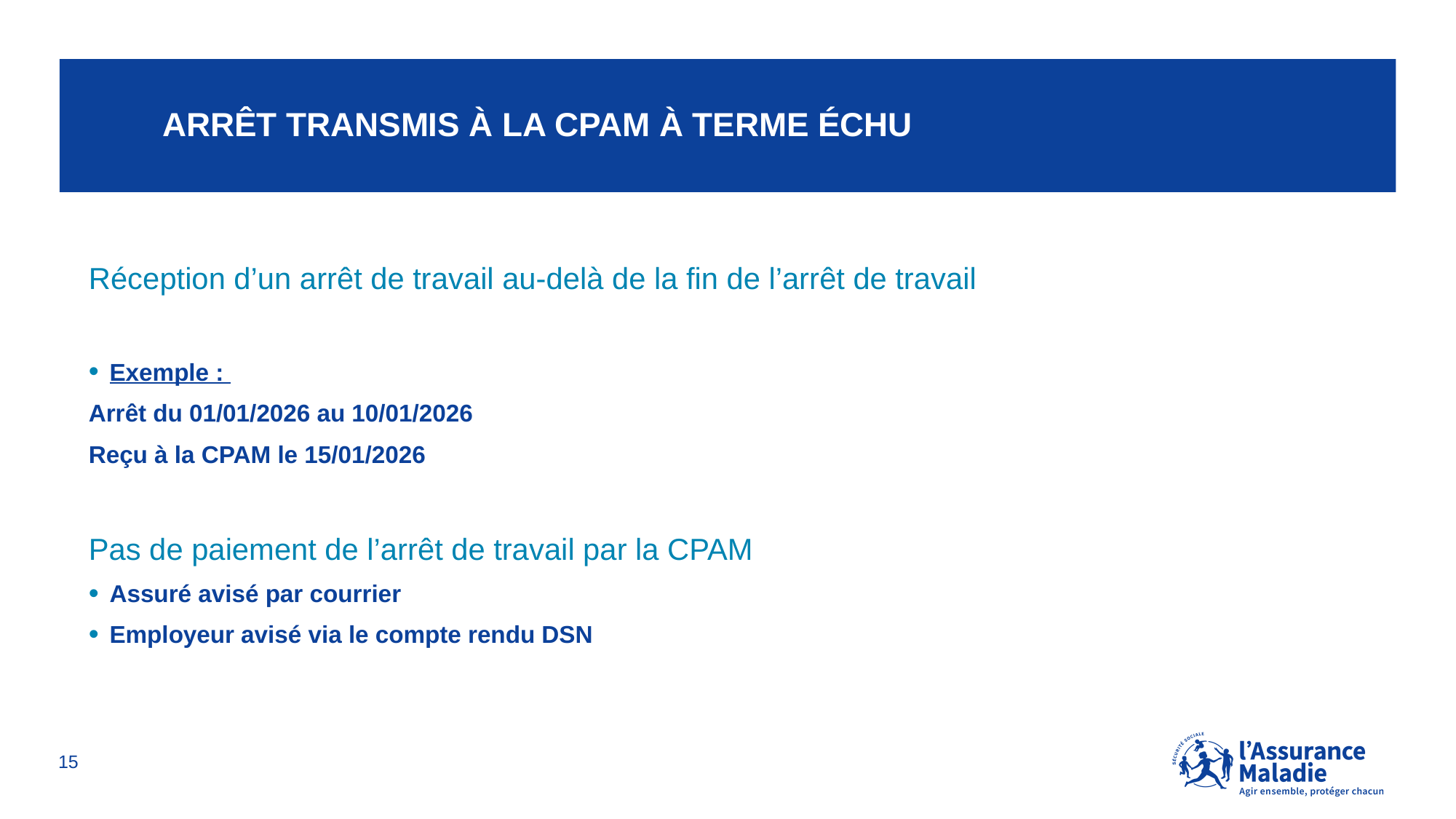

# Arrêt transmis à la CPAM à terme échu
Réception d’un arrêt de travail au-delà de la fin de l’arrêt de travail

Exemple :
Arrêt du 01/01/2026 au 10/01/2026
Reçu à la CPAM le 15/01/2026

Pas de paiement de l’arrêt de travail par la CPAM
Assuré avisé par courrier
Employeur avisé via le compte rendu DSN

15